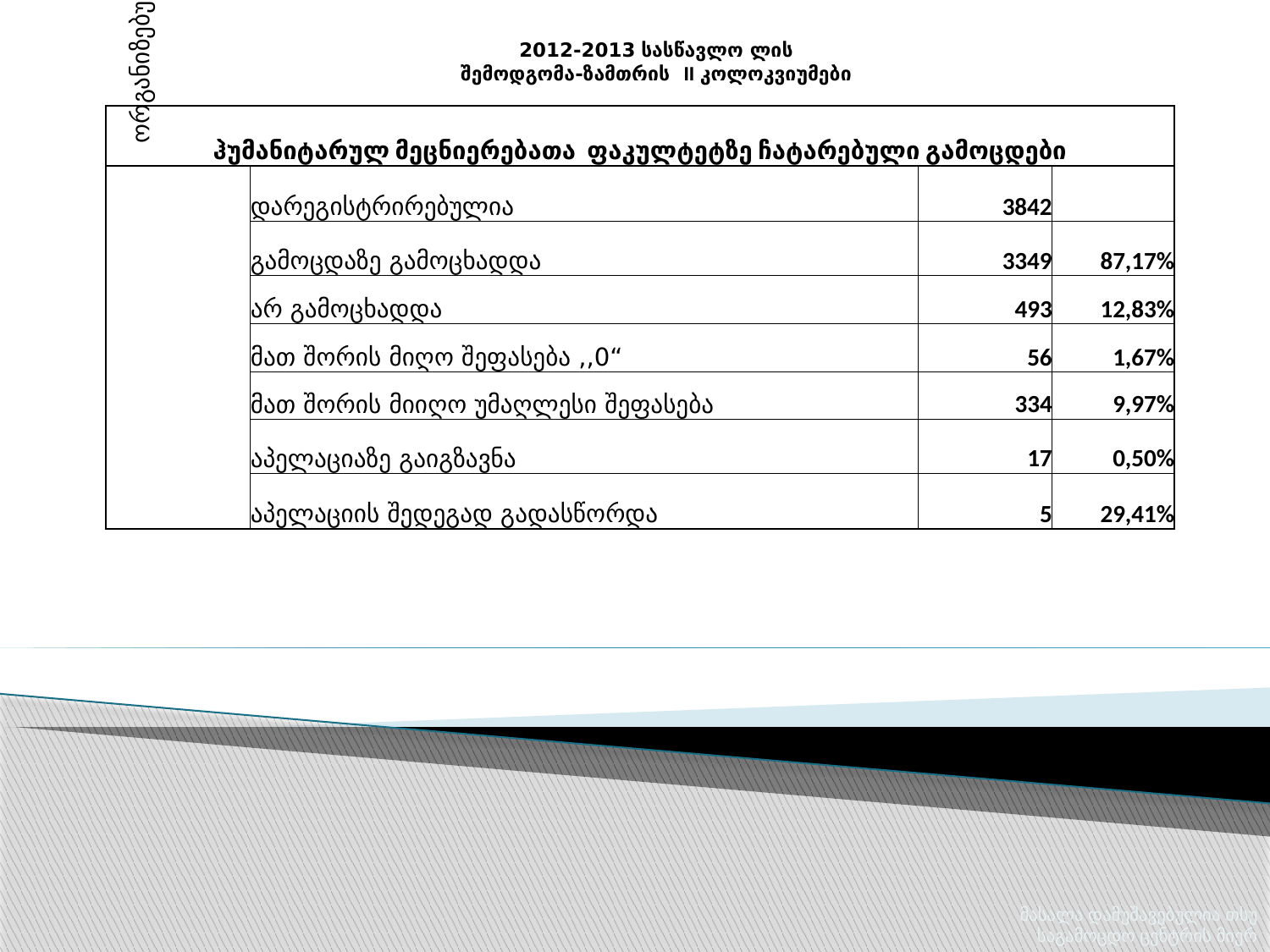

2012-2013 სასწავლო ლის შემოდგომა-ზამთრის  II კოლოკვიუმები
| ჰუმანიტარულ მეცნიერებათა ფაკულტეტზე ჩატარებული გამოცდები |  |  |  |
| --- | --- | --- | --- |
| საგამოცდო ცენტრის მიერ ორგანიზებული გამოცდები | დარეგისტრირებულია | 3842 |  |
|  | გამოცდაზე გამოცხადდა | 3349 | 87,17% |
|  | არ გამოცხადდა | 493 | 12,83% |
|  | მათ შორის მიღო შეფასება ,,0“ | 56 | 1,67% |
|  | მათ შორის მიიღო უმაღლესი შეფასება | 334 | 9,97% |
|  | აპელაციაზე გაიგზავნა | 17 | 0,50% |
|  | აპელაციის შედეგად გადასწორდა | 5 | 29,41% |
მასალა დამუშავებულია თსუ საგამოცდო ცენტრის მიერ